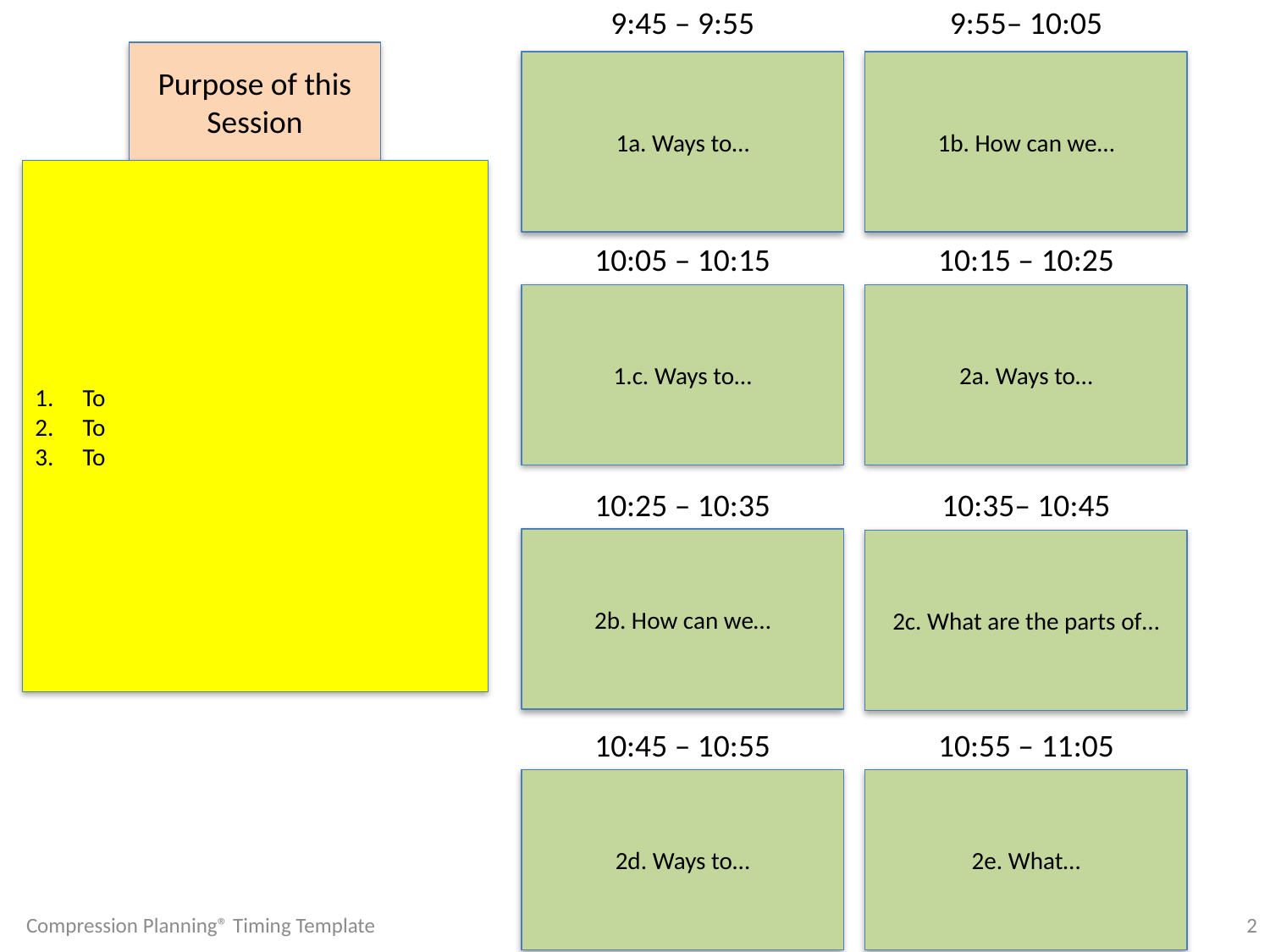

9:45 – 9:55
9:55– 10:05
Purpose of this Session
1a. Ways to…
1b. How can we…
To
To
To
10:05 – 10:15
10:15 – 10:25
1.c. Ways to…
2a. Ways to…
10:25 – 10:35
10:35– 10:45
2b. How can we…
2c. What are the parts of…
10:45 – 10:55
10:55 – 11:05
2d. Ways to…
2e. What…
Compression Planning® Timing Template
2